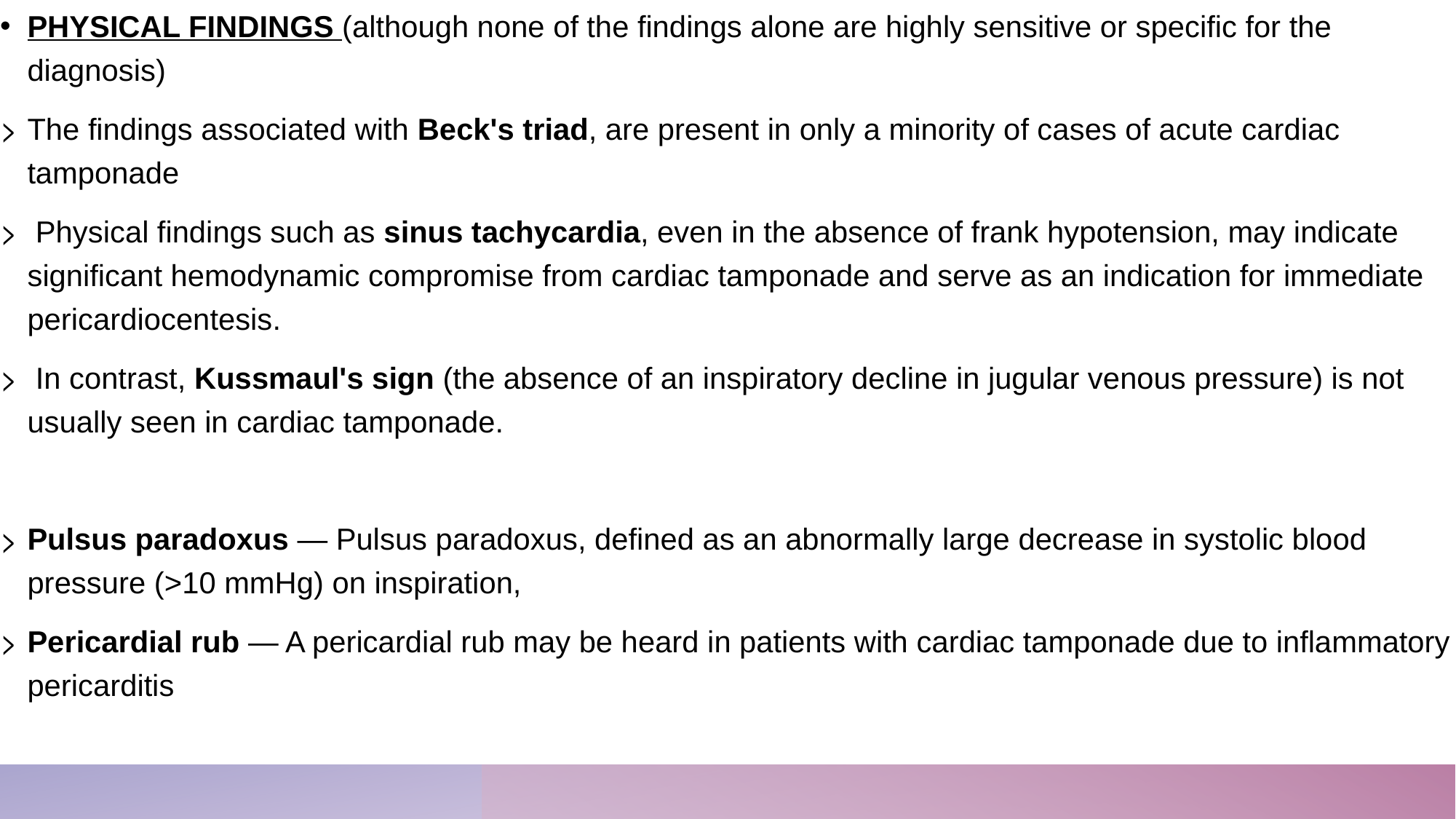

PHYSICAL FINDINGS (although none of the findings alone are highly sensitive or specific for the diagnosis)
The findings associated with Beck's triad, are present in only a minority of cases of acute cardiac tamponade
 Physical findings such as sinus tachycardia, even in the absence of frank hypotension, may indicate significant hemodynamic compromise from cardiac tamponade and serve as an indication for immediate pericardiocentesis.
 In contrast, Kussmaul's sign (the absence of an inspiratory decline in jugular venous pressure) is not usually seen in cardiac tamponade.

Pulsus paradoxus — Pulsus paradoxus, defined as an abnormally large decrease in systolic blood pressure (>10 mmHg) on inspiration,
Pericardial rub — A pericardial rub may be heard in patients with cardiac tamponade due to inflammatory pericarditis